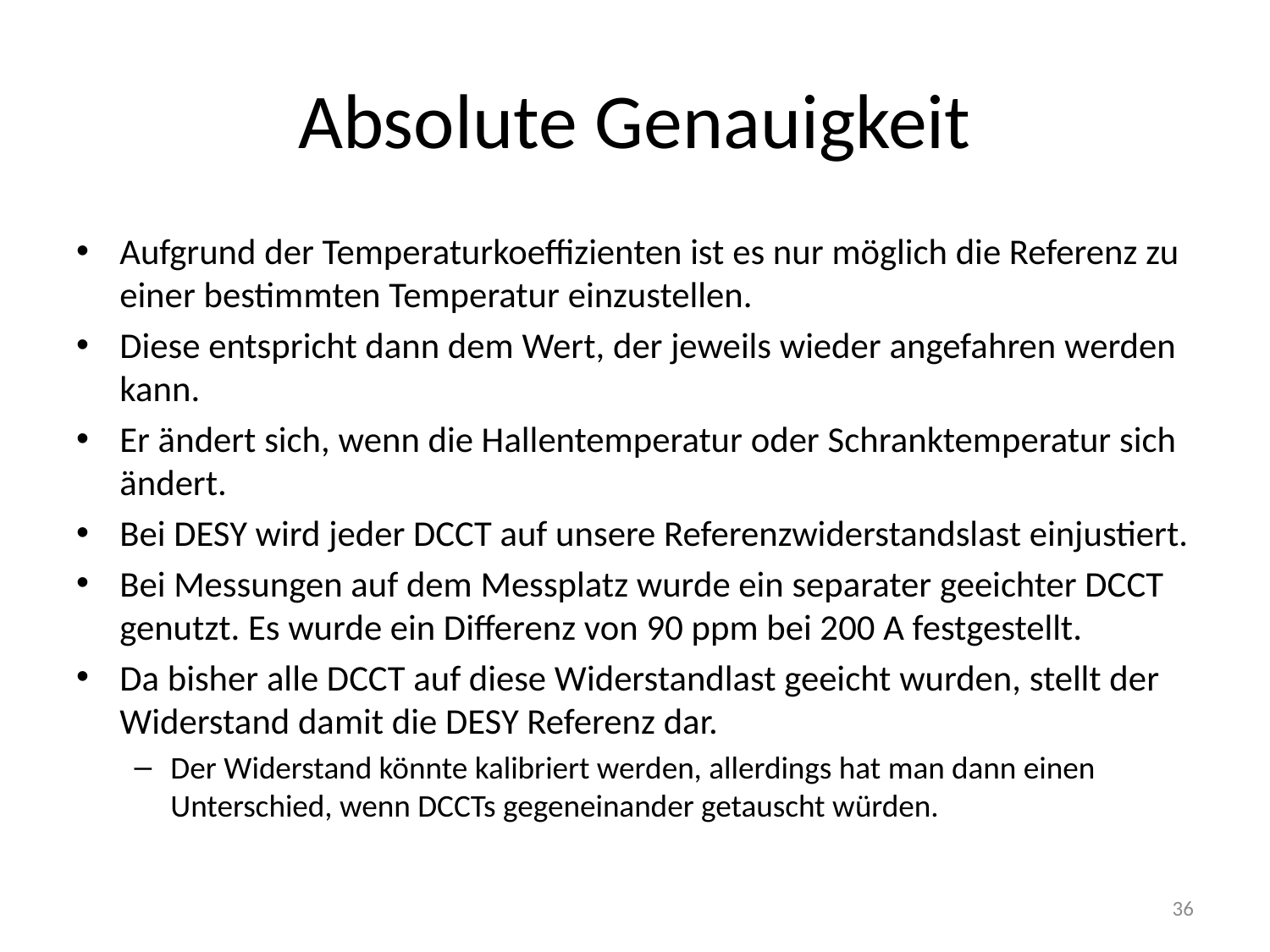

# Absolute Genauigkeit
Aufgrund der Temperaturkoeffizienten ist es nur möglich die Referenz zu einer bestimmten Temperatur einzustellen.
Diese entspricht dann dem Wert, der jeweils wieder angefahren werden kann.
Er ändert sich, wenn die Hallentemperatur oder Schranktemperatur sich ändert.
Bei DESY wird jeder DCCT auf unsere Referenzwiderstandslast einjustiert.
Bei Messungen auf dem Messplatz wurde ein separater geeichter DCCT genutzt. Es wurde ein Differenz von 90 ppm bei 200 A festgestellt.
Da bisher alle DCCT auf diese Widerstandlast geeicht wurden, stellt der Widerstand damit die DESY Referenz dar.
Der Widerstand könnte kalibriert werden, allerdings hat man dann einen Unterschied, wenn DCCTs gegeneinander getauscht würden.
36